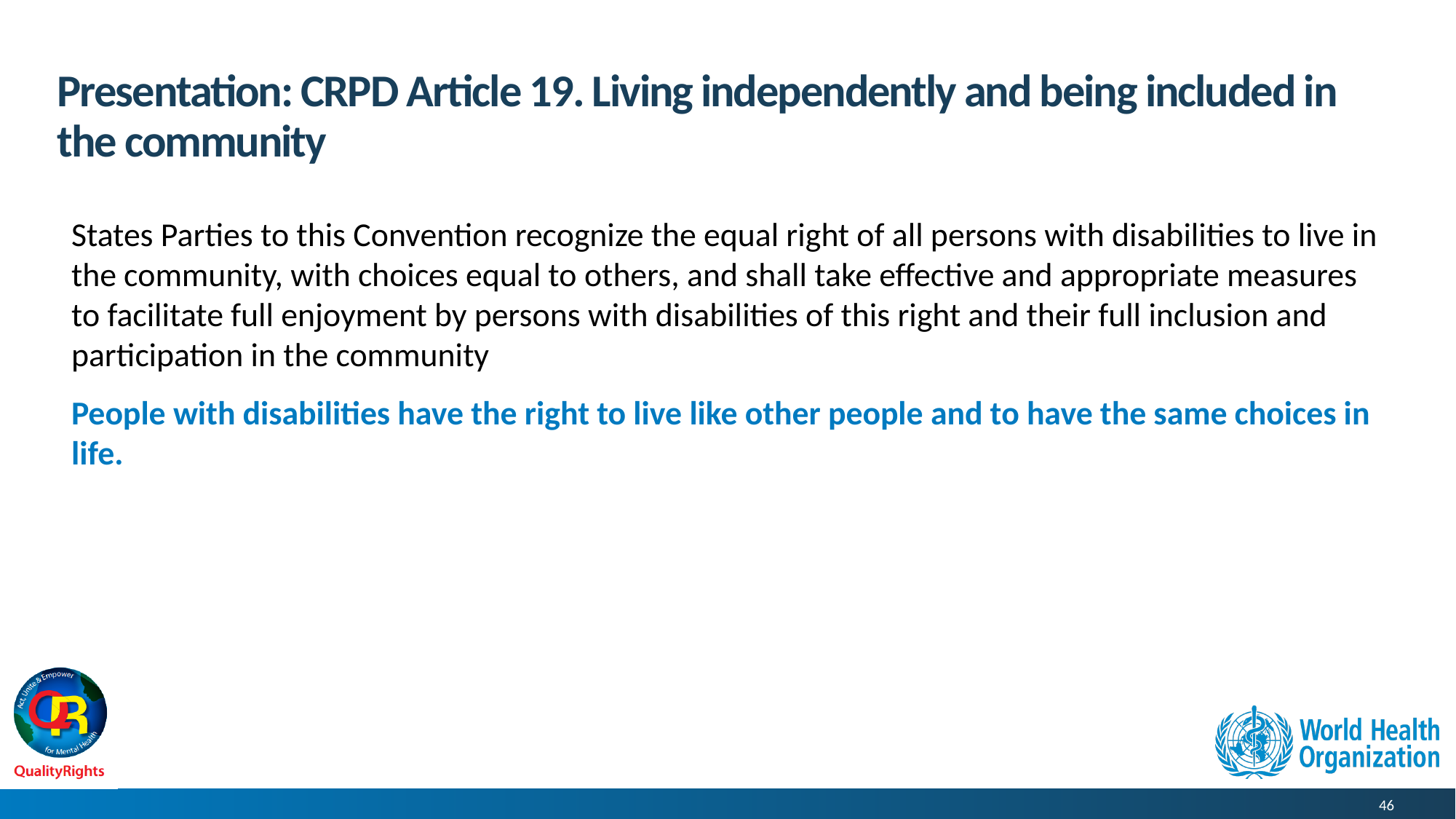

# Presentation: CRPD Article 19. Living independently and being included in the community
States Parties to this Convention recognize the equal right of all persons with disabilities to live in the community, with choices equal to others, and shall take effective and appropriate measures to facilitate full enjoyment by persons with disabilities of this right and their full inclusion and participation in the community
People with disabilities have the right to live like other people and to have the same choices in life.